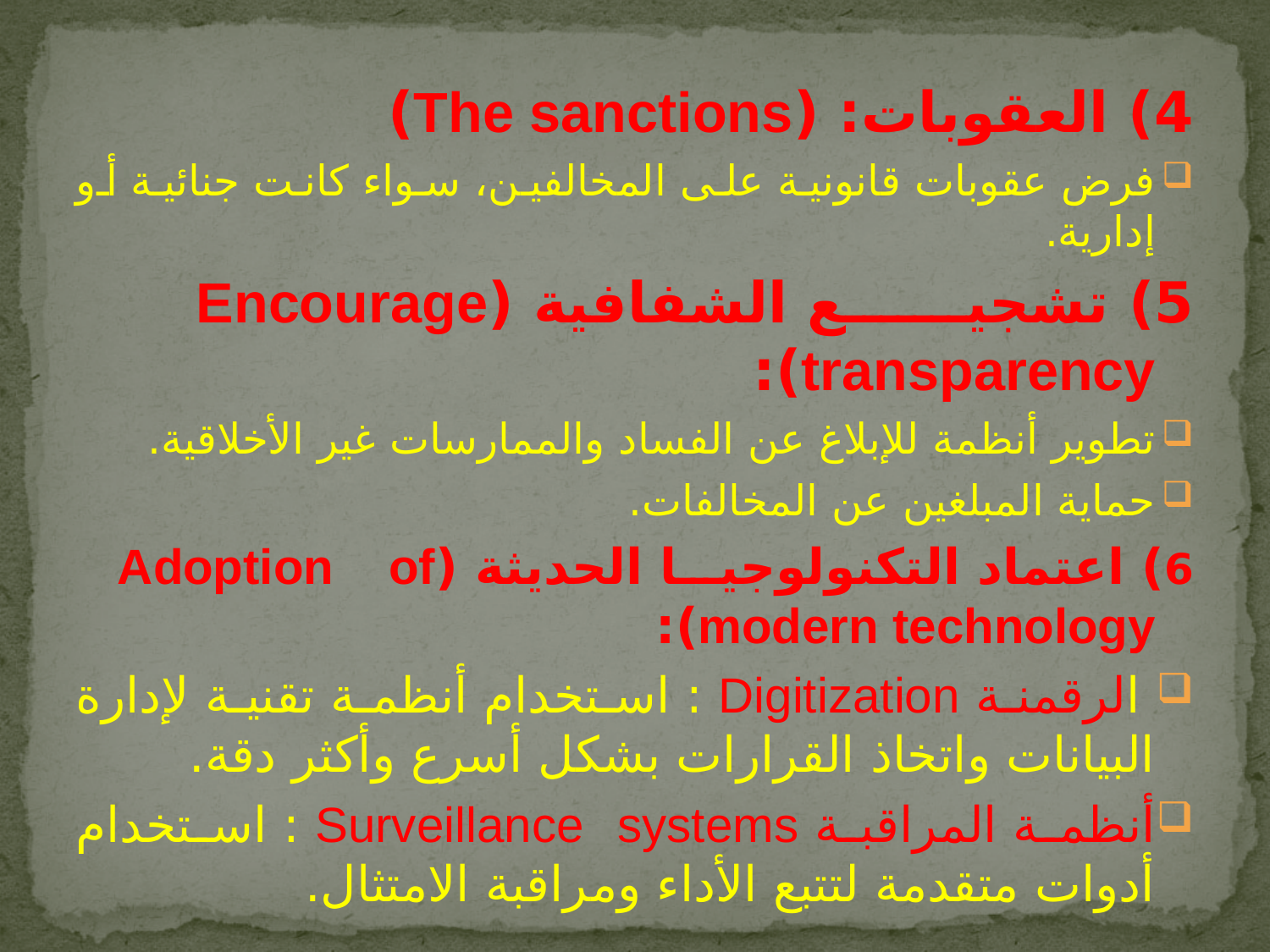

4) العقوبات: (The sanctions)
فرض عقوبات قانونية على المخالفين، سواء كانت جنائية أو إدارية.
5) تشجيع الشفافية (Encourage transparency):
تطوير أنظمة للإبلاغ عن الفساد والممارسات غير الأخلاقية.
حماية المبلغين عن المخالفات.
6) اعتماد التكنولوجيا الحديثة (Adoption of modern technology):
 الرقمنة Digitization : استخدام أنظمة تقنية لإدارة البيانات واتخاذ القرارات بشكل أسرع وأكثر دقة.
أنظمة المراقبة Surveillance systems : استخدام أدوات متقدمة لتتبع الأداء ومراقبة الامتثال.